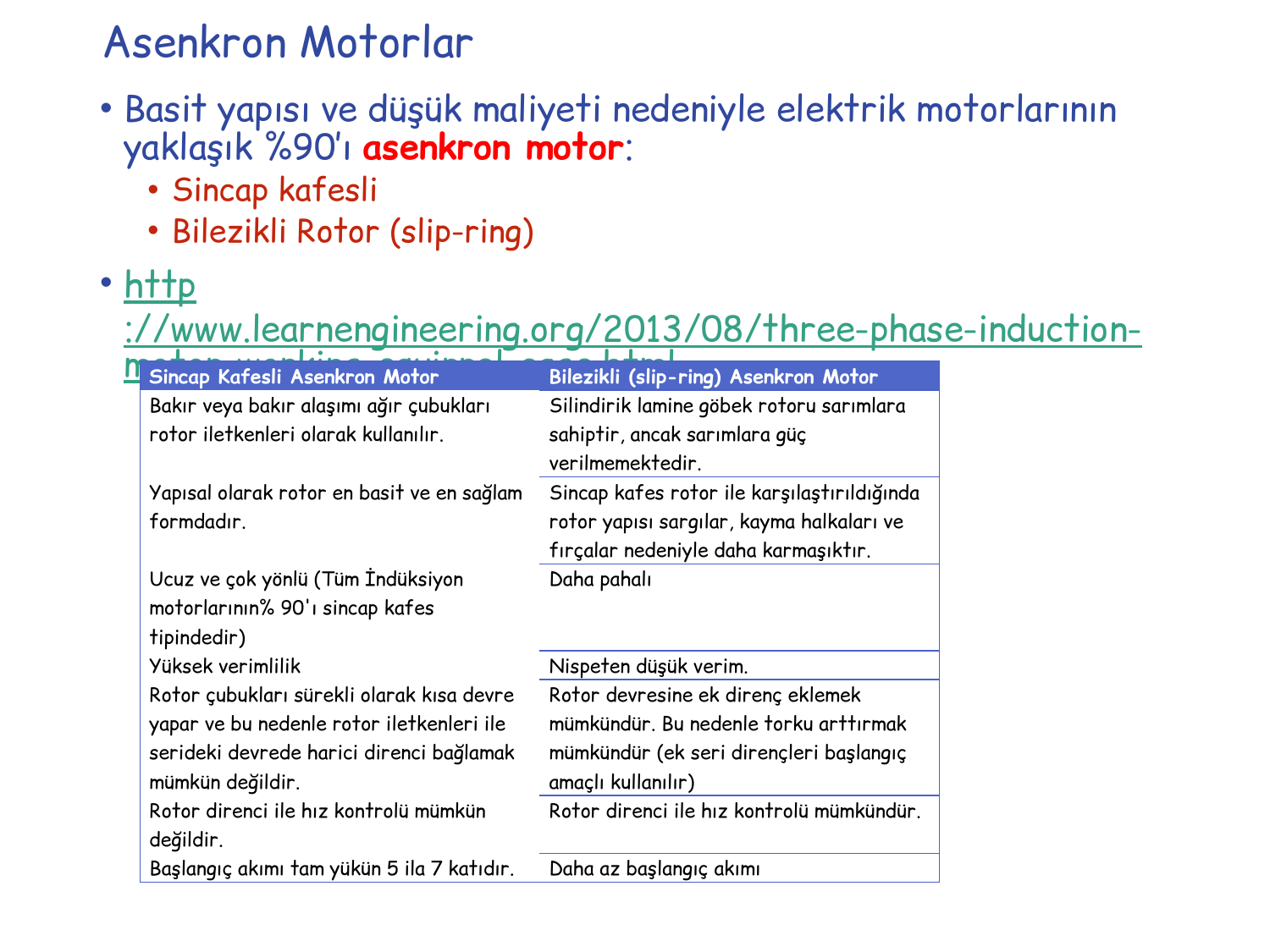

# Asenkron Motorlar
Basit yapısı ve düşük maliyeti nedeniyle elektrik motorlarının yaklaşık %90’ı asenkron motor:
Sincap kafesli
Bilezikli Rotor (slip-ring)
http://www.learnengineering.org/2013/08/three-phase-induction-motor-working-squirrel-cage.html

| Sincap Kafesli Asenkron Motor | Bilezikli (slip-ring) Asenkron Motor |
| --- | --- |
| Bakır veya bakır alaşımı ağır çubukları rotor iletkenleri olarak kullanılır. | Silindirik lamine göbek rotoru sarımlara sahiptir, ancak sarımlara güç verilmemektedir. |
| Yapısal olarak rotor en basit ve en sağlam formdadır. | Sincap kafes rotor ile karşılaştırıldığında rotor yapısı sargılar, kayma halkaları ve fırçalar nedeniyle daha karmaşıktır. |
| Ucuz ve çok yönlü (Tüm İndüksiyon motorlarının% 90'ı sincap kafes tipindedir) | Daha pahalı |
| Yüksek verimlilik | Nispeten düşük verim. |
| Rotor çubukları sürekli olarak kısa devre yapar ve bu nedenle rotor iletkenleri ile serideki devrede harici direnci bağlamak mümkün değildir. | Rotor devresine ek direnç eklemek mümkündür. Bu nedenle torku arttırmak mümkündür (ek seri dirençleri başlangıç ​​amaçlı kullanılır) |
| Rotor direnci ile hız kontrolü mümkün değildir. | Rotor direnci ile hız kontrolü mümkündür. |
| Başlangıç ​​akımı tam yükün 5 ila 7 katıdır. | Daha az başlangıç ​​akımı |